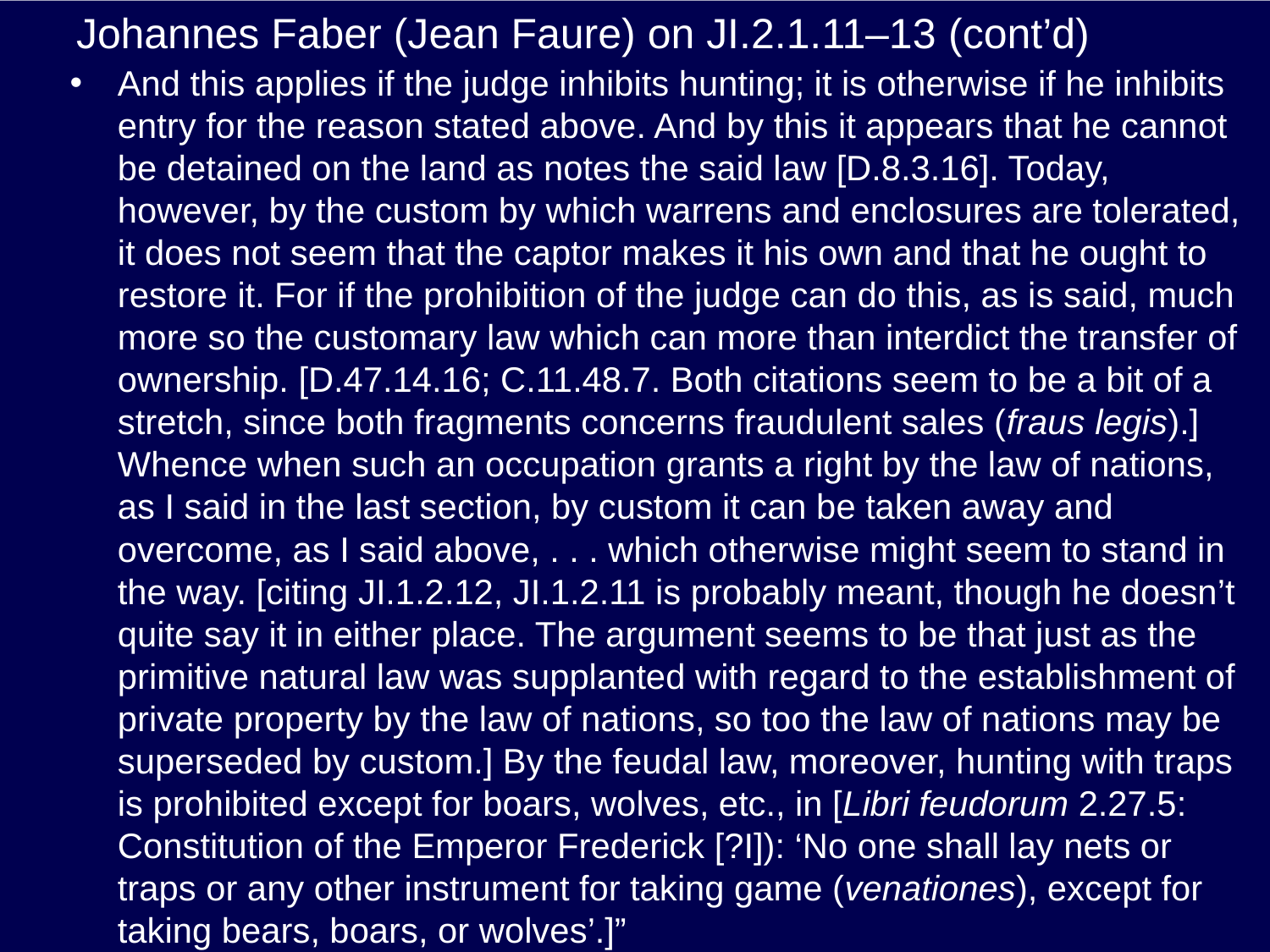

# Johannes Faber (Jean Faure) on JI.2.1.11–13 (cont’d)

And this applies if the judge inhibits hunting; it is otherwise if he inhibits entry for the reason stated above. And by this it appears that he cannot be detained on the land as notes the said law [D.8.3.16]. Today, however, by the custom by which warrens and enclosures are tolerated, it does not seem that the captor makes it his own and that he ought to restore it. For if the prohibition of the judge can do this, as is said, much more so the customary law which can more than interdict the transfer of ownership. [D.47.14.16; C.11.48.7. Both citations seem to be a bit of a stretch, since both fragments concerns fraudulent sales (fraus legis).] Whence when such an occupation grants a right by the law of nations, as I said in the last section, by custom it can be taken away and overcome, as I said above, . . . which otherwise might seem to stand in the way. [citing JI.1.2.12, JI.1.2.11 is probably meant, though he doesn’t quite say it in either place. The argument seems to be that just as the primitive natural law was supplanted with regard to the establishment of private property by the law of nations, so too the law of nations may be superseded by custom.] By the feudal law, moreover, hunting with traps is prohibited except for boars, wolves, etc., in [Libri feudorum 2.27.5: Constitution of the Emperor Frederick [?I]): ‘No one shall lay nets or traps or any other instrument for taking game (venationes), except for taking bears, boars, or wolves’.]”